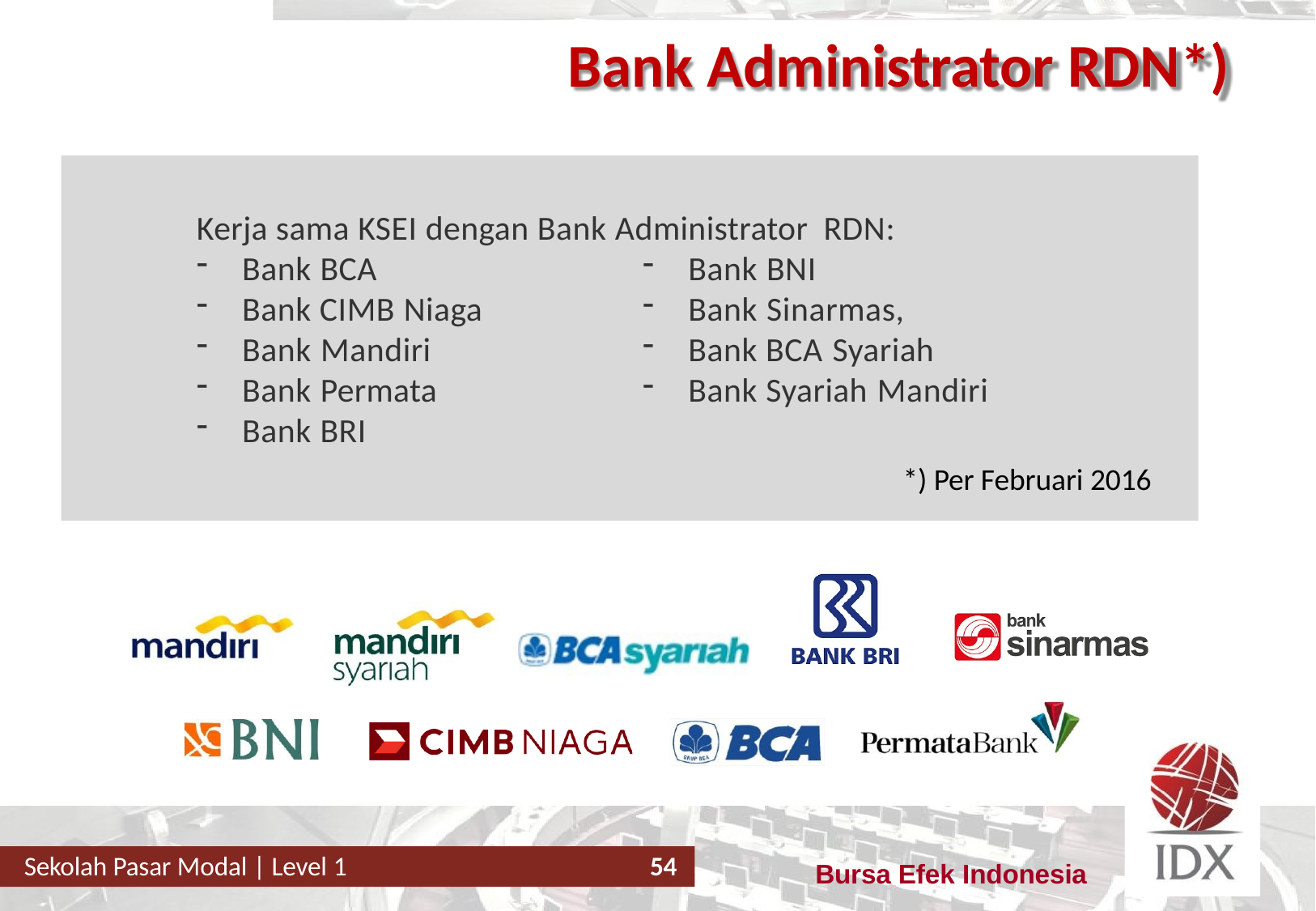

# Bank Administrator RDN*)

Kerja sama KSEI dengan Bank Administrator RDN:
Bank BCA
Bank CIMB Niaga
Bank Mandiri
Bank Permata
Bank BRI
Bank BNI
Bank Sinarmas,
Bank BCA Syariah
Bank Syariah Mandiri
*) Per Februari 2016

Sekolah Pasar Modal | Level 1
54
Bursa Efek Indonesia